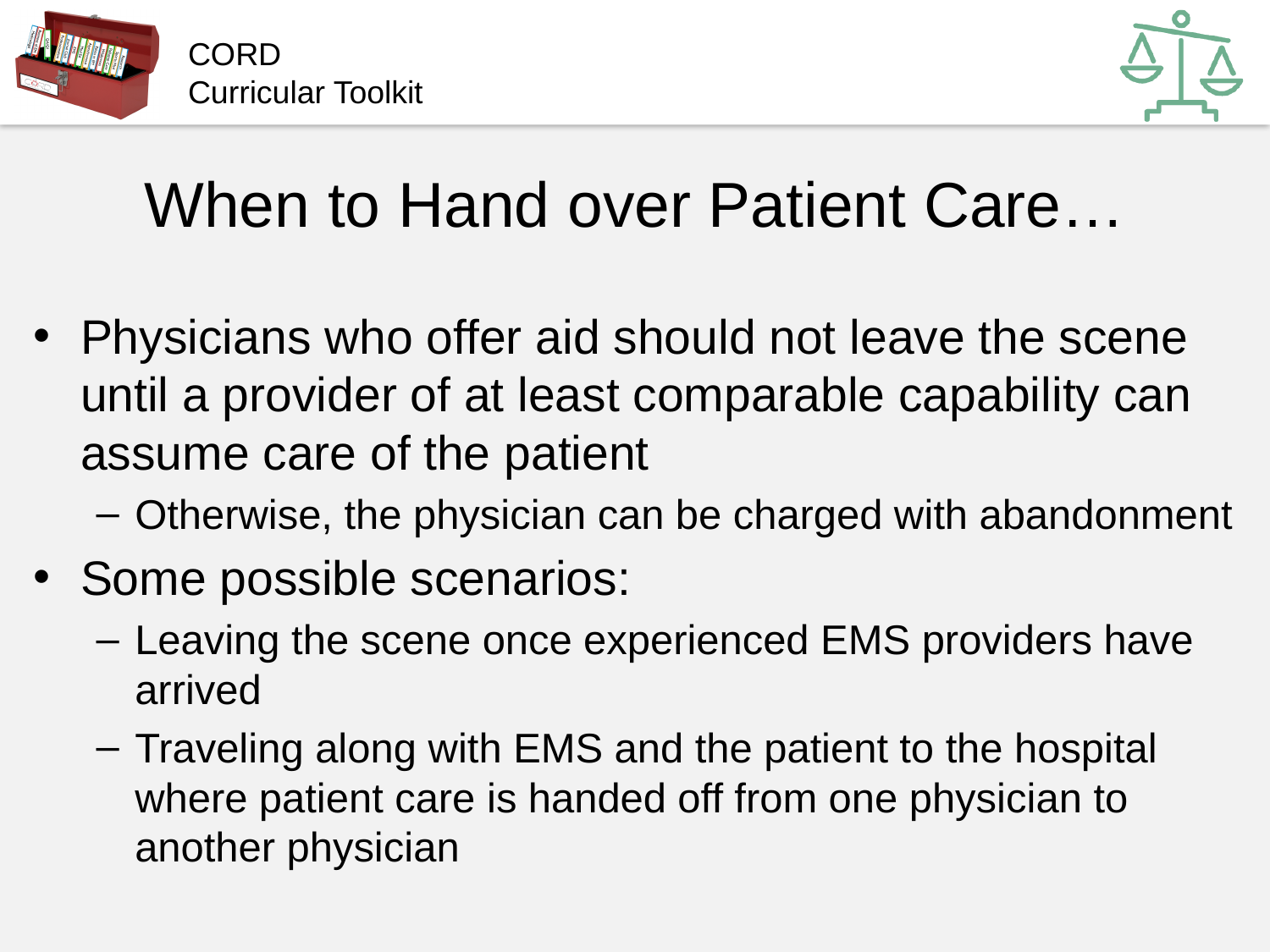

# When to Hand over Patient Care…
Physicians who offer aid should not leave the scene until a provider of at least comparable capability can assume care of the patient
Otherwise, the physician can be charged with abandonment
Some possible scenarios:
Leaving the scene once experienced EMS providers have arrived
Traveling along with EMS and the patient to the hospital where patient care is handed off from one physician to another physician